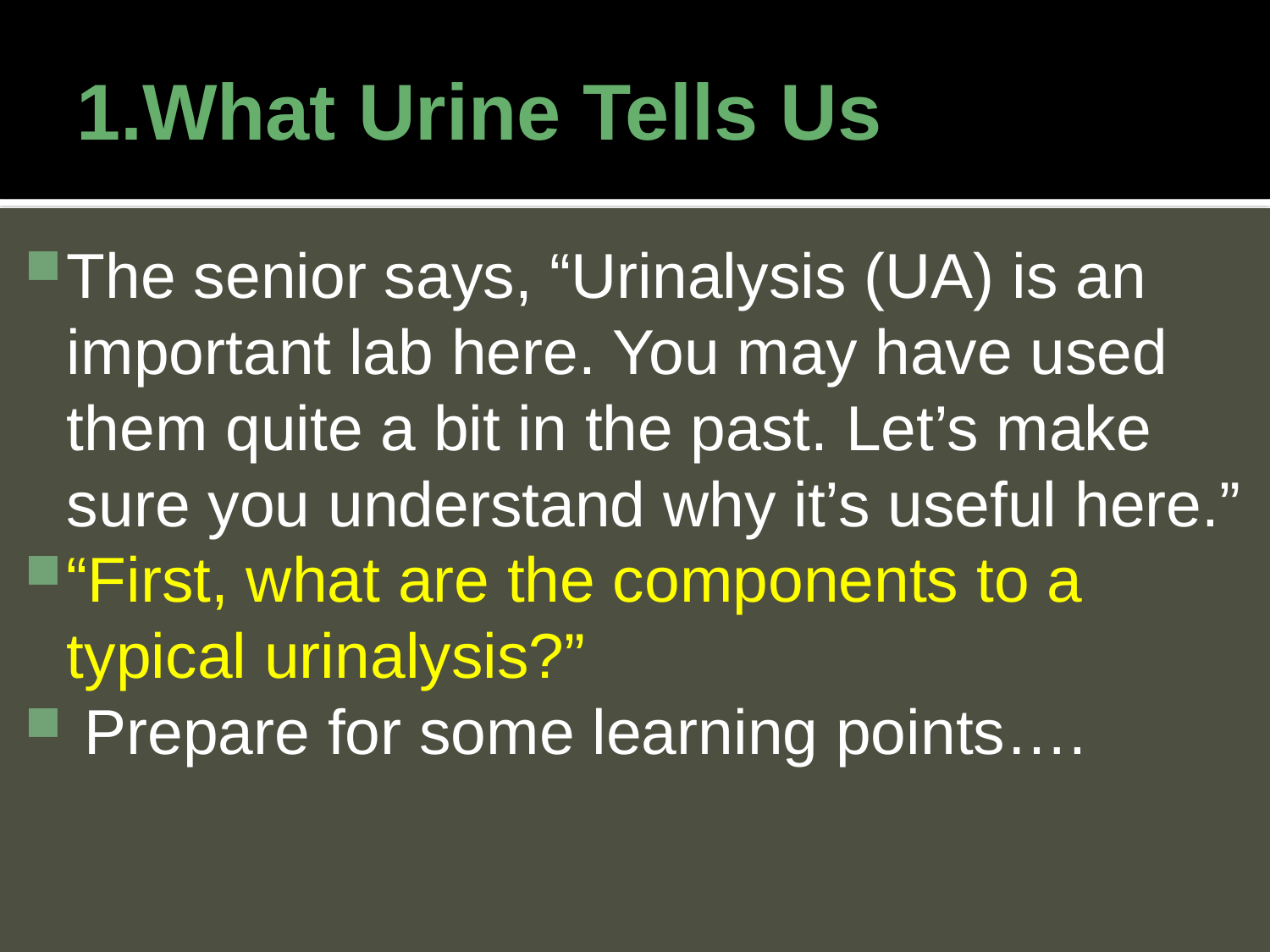

# 1.What Urine Tells Us

The senior says, “Urinalysis (UA) is an important lab here. You may have used them quite a bit in the past. Let’s make sure you understand why it’s useful here.”
“First, what are the components to a typical urinalysis?”
 Prepare for some learning points….